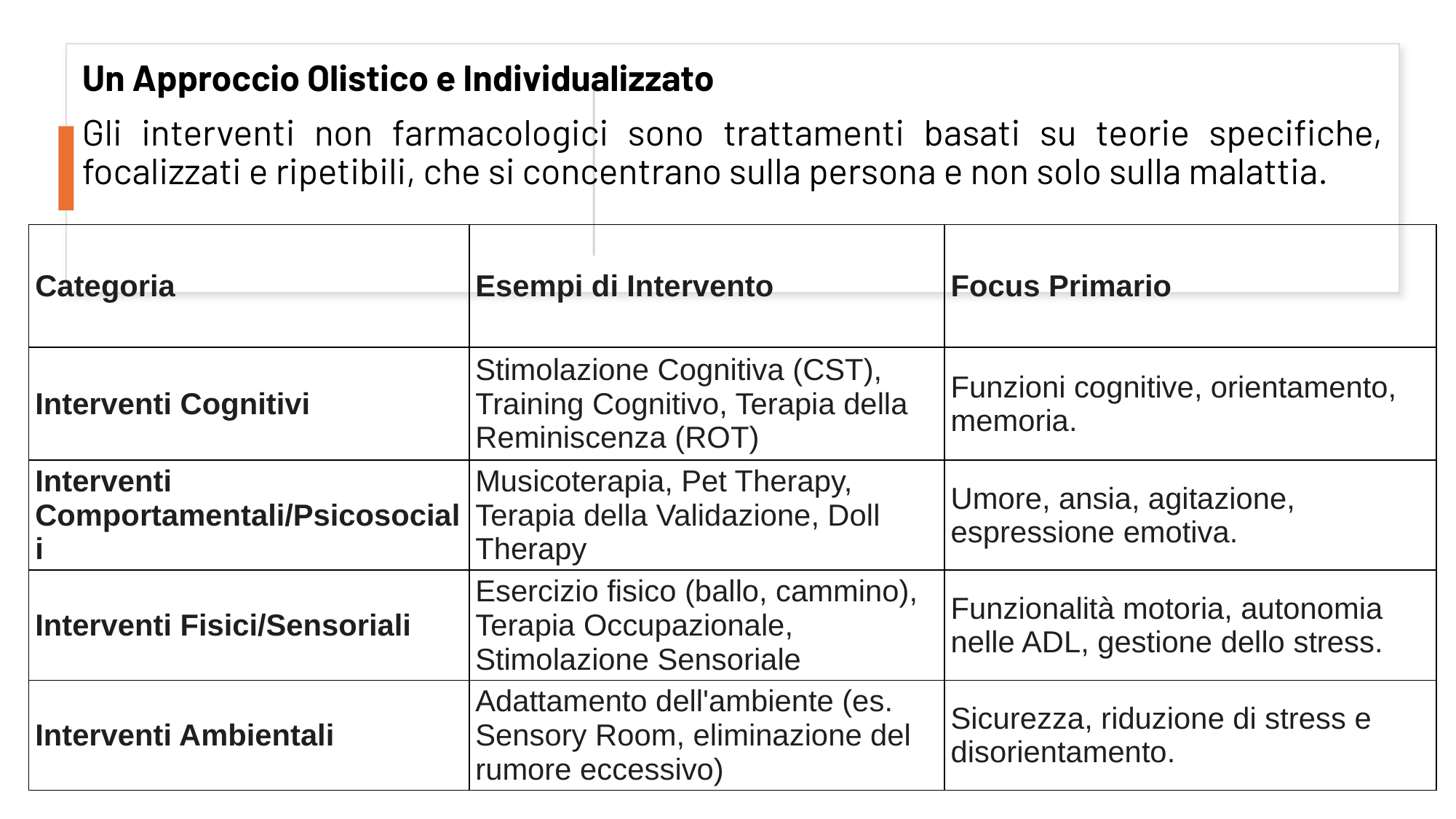

Un Approccio Olistico e Individualizzato
Gli interventi non farmacologici sono trattamenti basati su teorie specifiche, focalizzati e ripetibili, che si concentrano sulla persona e non solo sulla malattia.

| Categoria | Esempi di Intervento | Focus Primario |
| --- | --- | --- |
| Interventi Cognitivi | Stimolazione Cognitiva (CST), Training Cognitivo, Terapia della Reminiscenza (ROT) | Funzioni cognitive, orientamento, memoria. |
| Interventi Comportamentali/Psicosociali | Musicoterapia, Pet Therapy, Terapia della Validazione, Doll Therapy | Umore, ansia, agitazione, espressione emotiva. |
| Interventi Fisici/Sensoriali | Esercizio fisico (ballo, cammino), Terapia Occupazionale, Stimolazione Sensoriale | Funzionalità motoria, autonomia nelle ADL, gestione dello stress. |
| Interventi Ambientali | Adattamento dell'ambiente (es. Sensory Room, eliminazione del rumore eccessivo) | Sicurezza, riduzione di stress e disorientamento. |